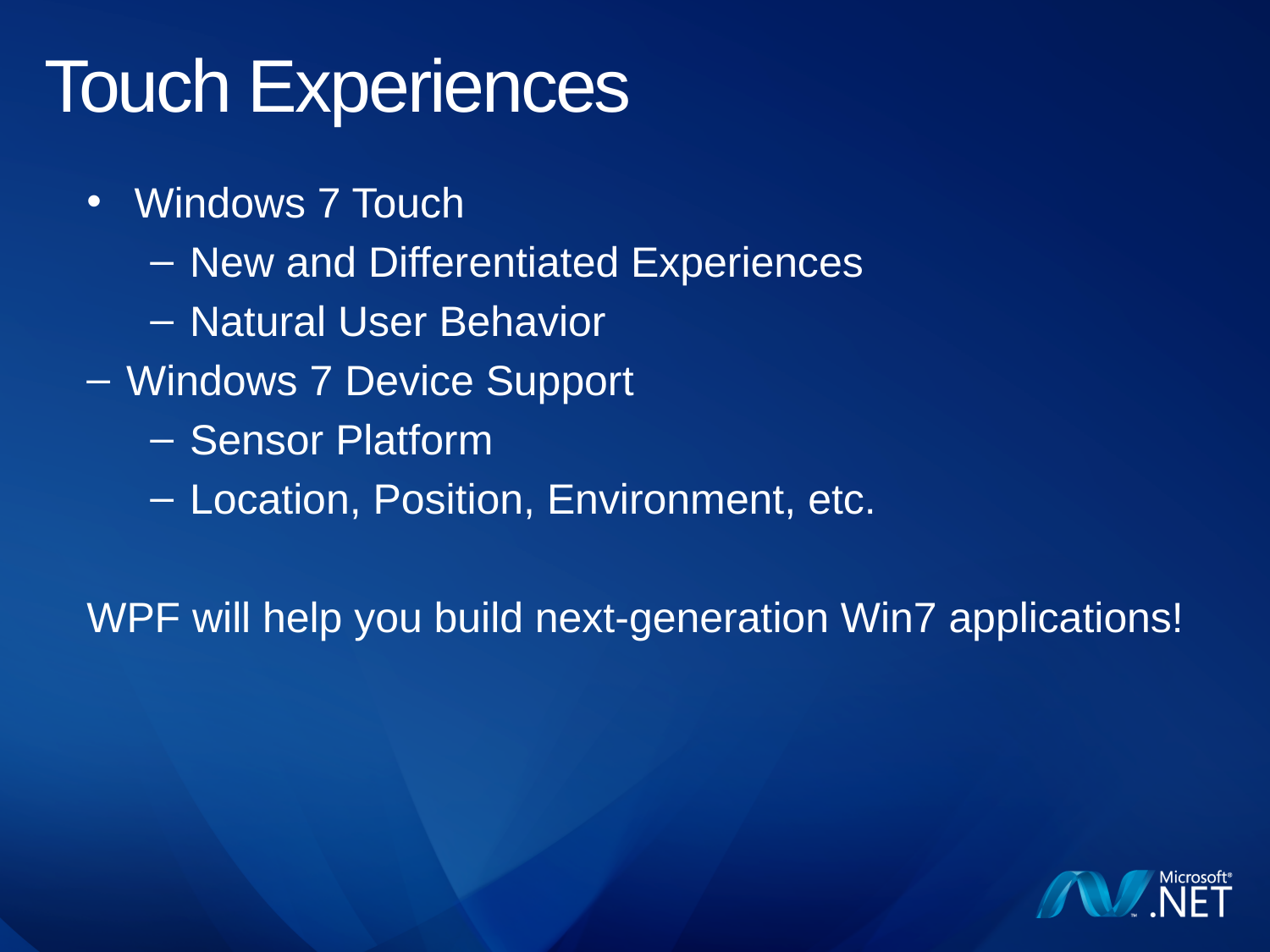

# Touch Experiences
Windows 7 Touch
New and Differentiated Experiences
Natural User Behavior
Windows 7 Device Support
Sensor Platform
Location, Position, Environment, etc.

WPF will help you build next-generation Win7 applications!